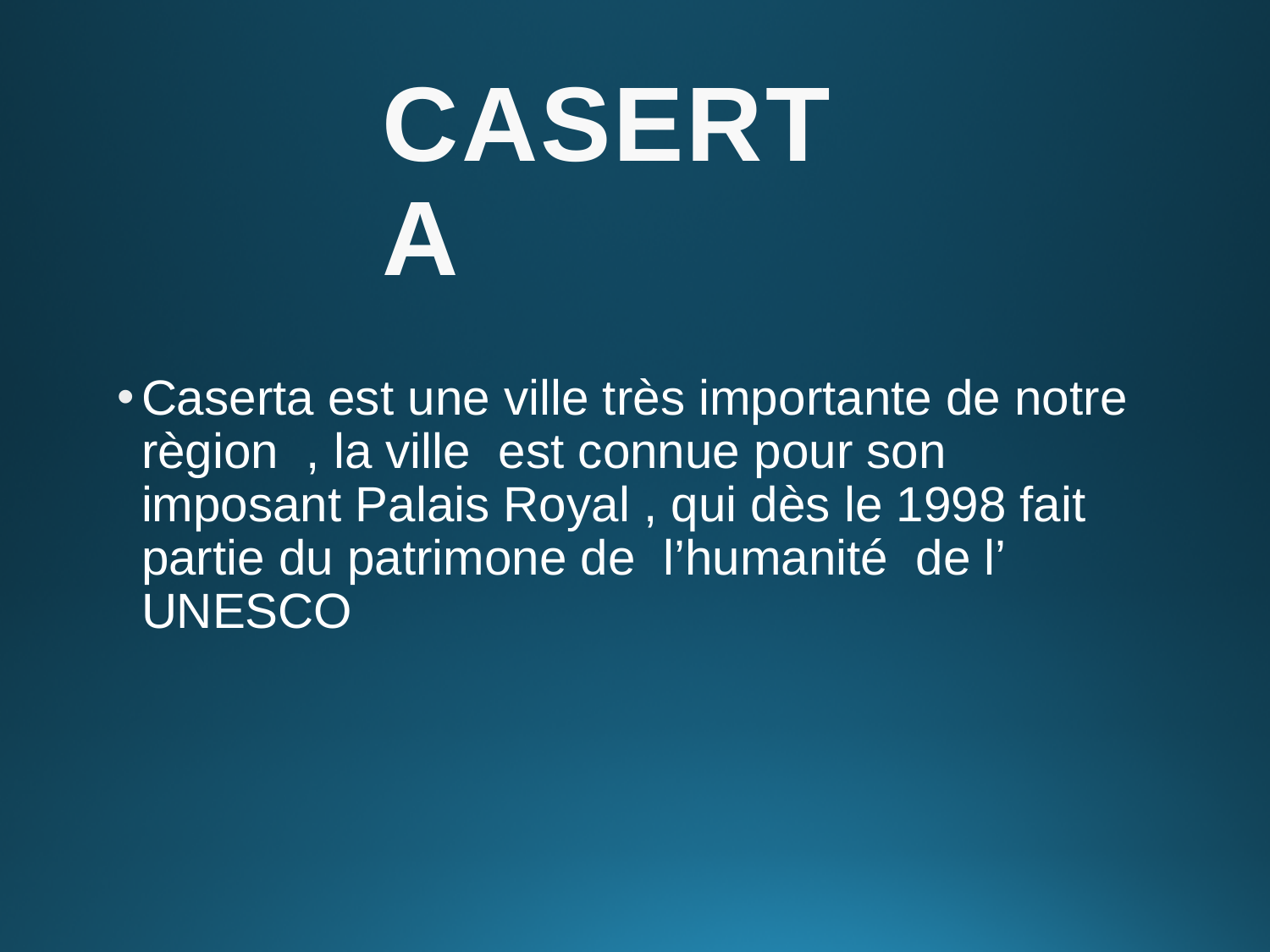

# CASERTA
Caserta est une ville très importante de notre règion  , la ville  est connue pour son imposant Palais Royal , qui dès le 1998 fait partie du patrimone de  l’humanité  de l’ UNESCO